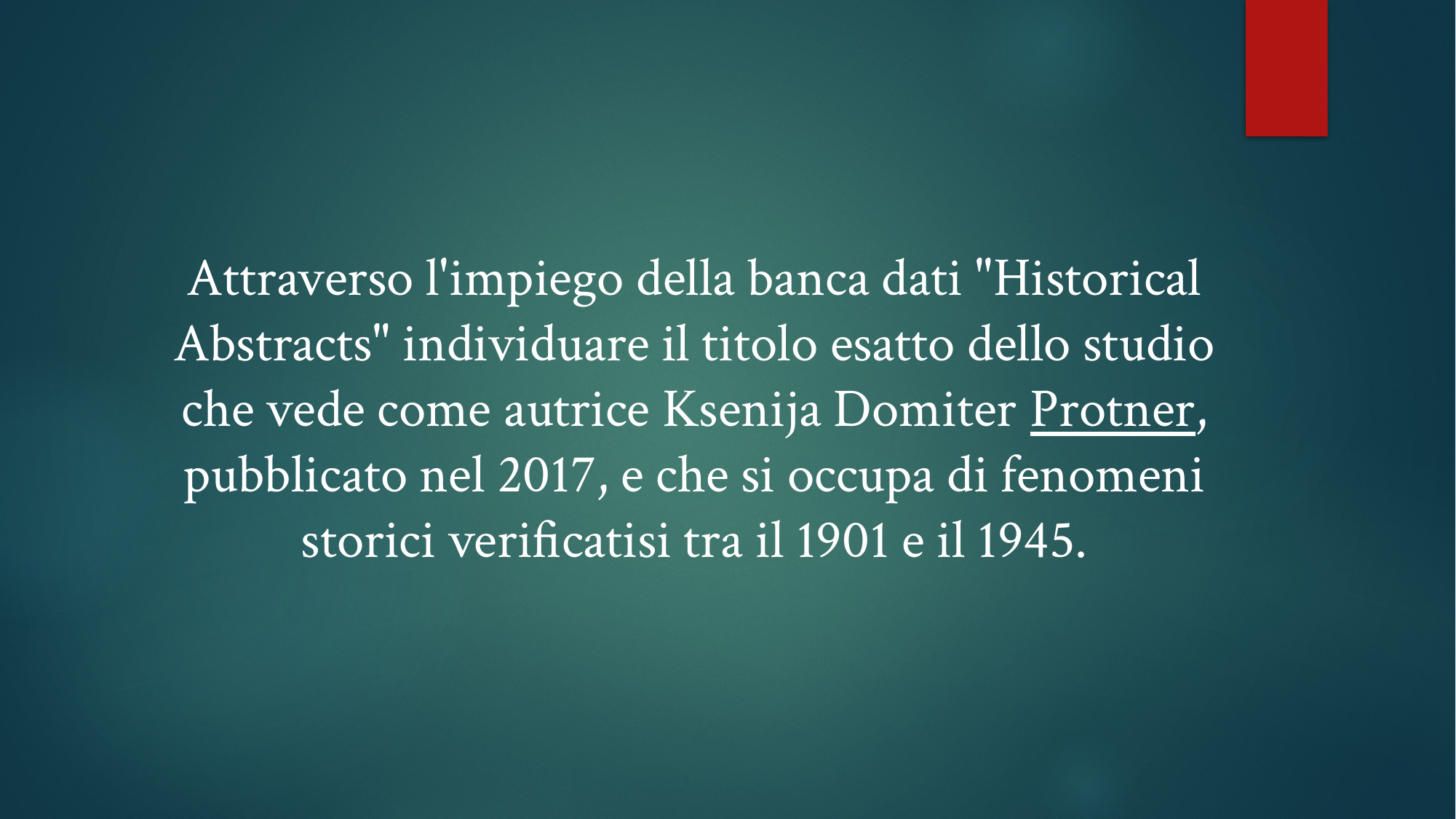

#
Attraverso l'impiego della banca dati "Historical Abstracts" individuare il titolo esatto dello studio che vede come autrice Ksenija Domiter Protner, pubblicato nel 2017, e che si occupa di fenomeni storici verificatisi tra il 1901 e il 1945.